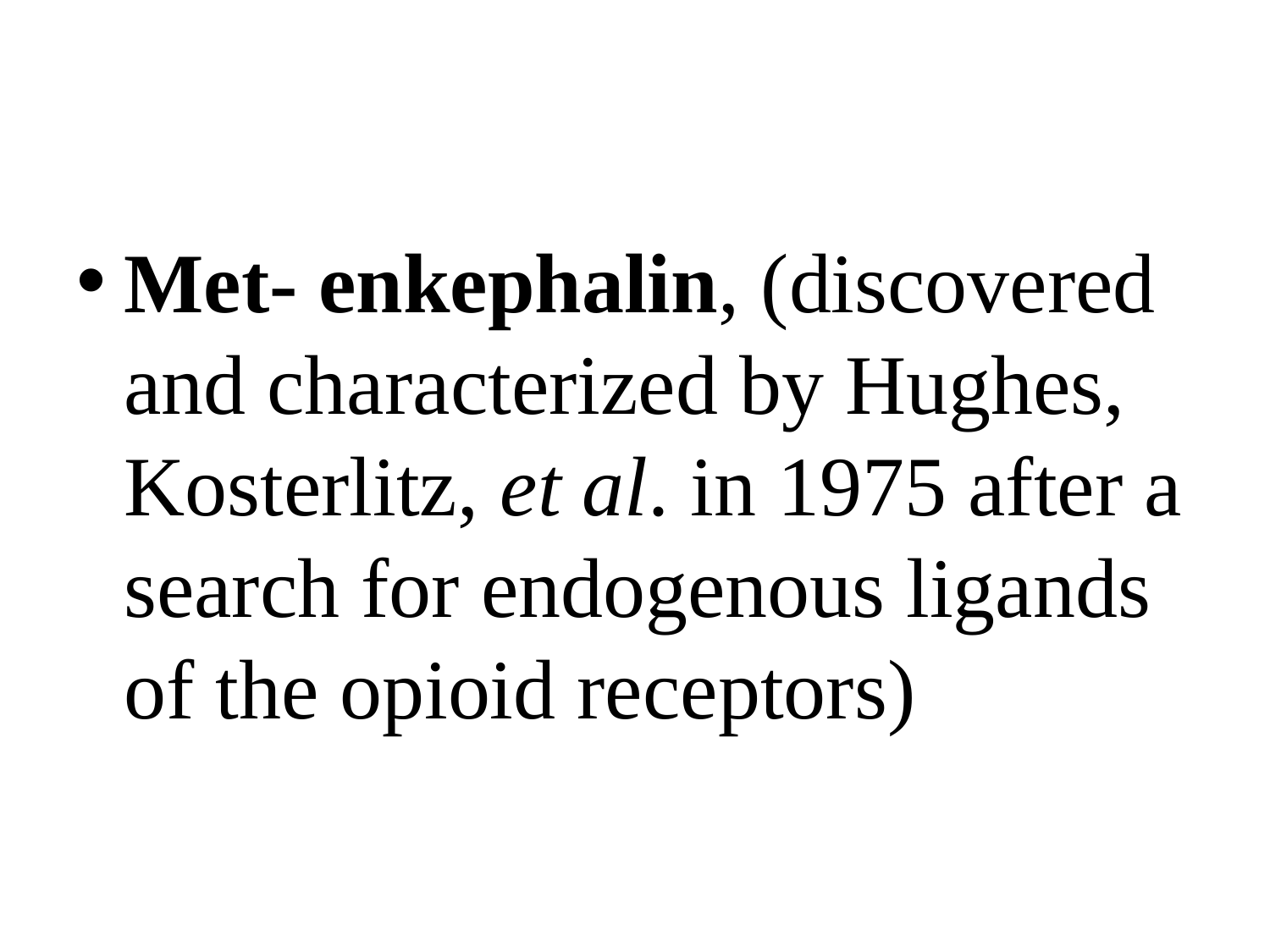

#
Met- enkephalin, (discovered and characterized by Hughes, Kosterlitz, et al. in 1975 after a search for endogenous ligands of the opioid receptors)